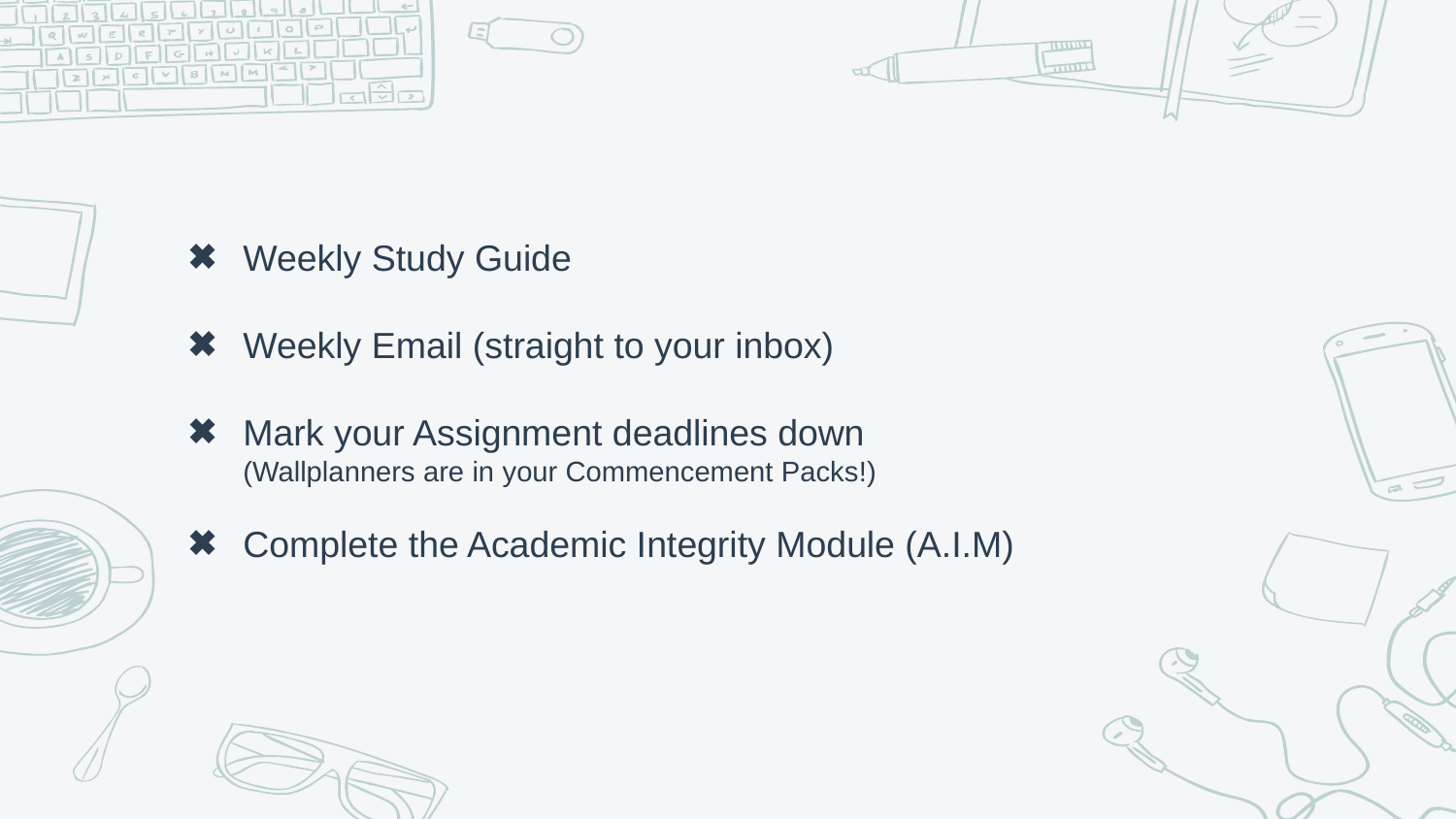

Weekly Study Guide
Weekly Email (straight to your inbox)
Mark your Assignment deadlines down
(Wallplanners are in your Commencement Packs!)
Complete the Academic Integrity Module (A.I.M)